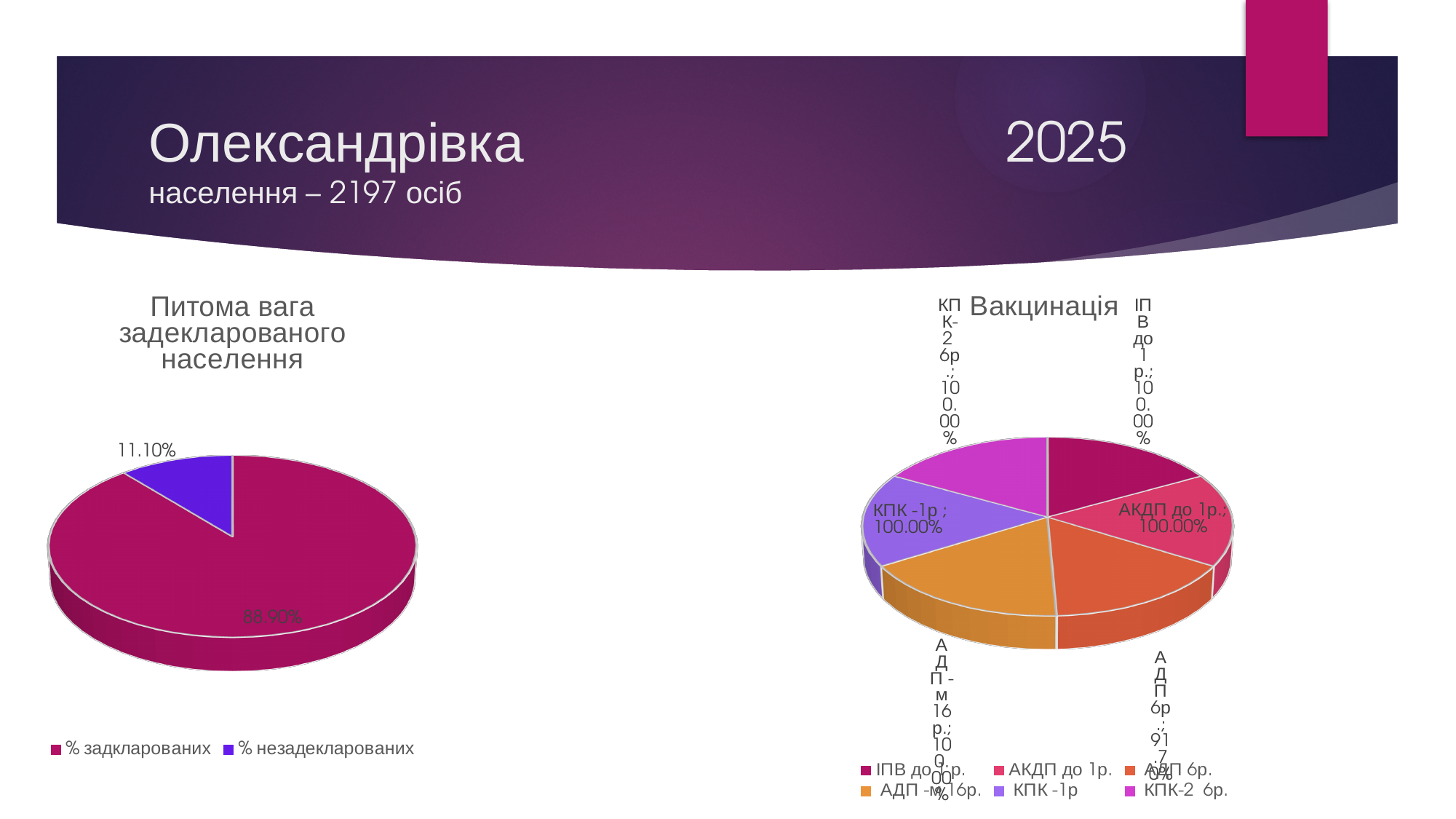

# Олександрівка                                2025 населення – 2197 осіб

[unsupported chart]

[unsupported chart]